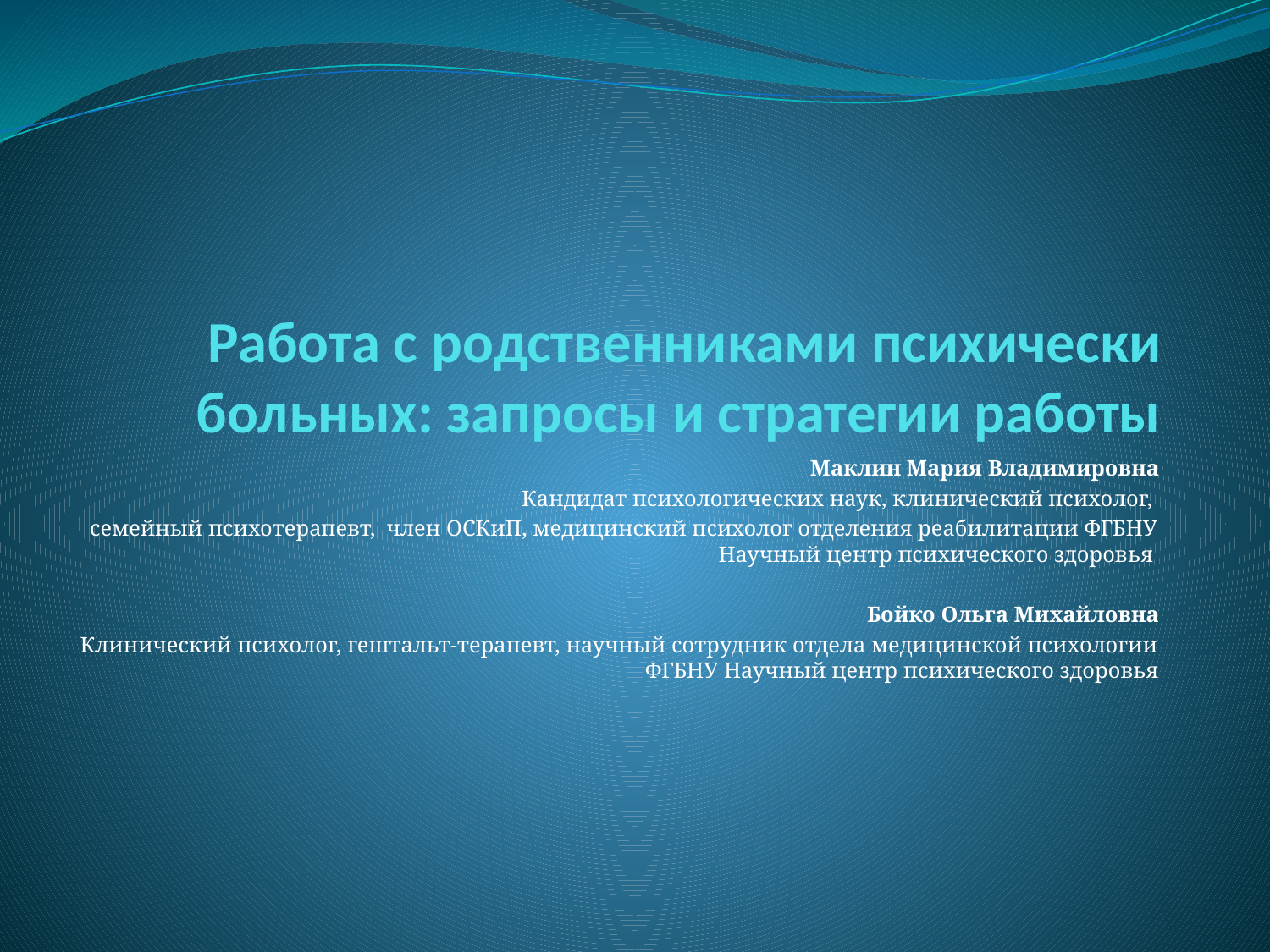

# Работа с родственниками психически больных: запросы и стратегии работы
Маклин Мария Владимировна
Кандидат психологических наук, клинический психолог,
семейный психотерапевт,  член ОСКиП, медицинский психолог отделения реабилитации ФГБНУ Научный центр психического здоровья

Бойко Ольга Михайловна
Клинический психолог, гештальт-терапевт, научный сотрудник отдела медицинской психологии ФГБНУ Научный центр психического здоровья